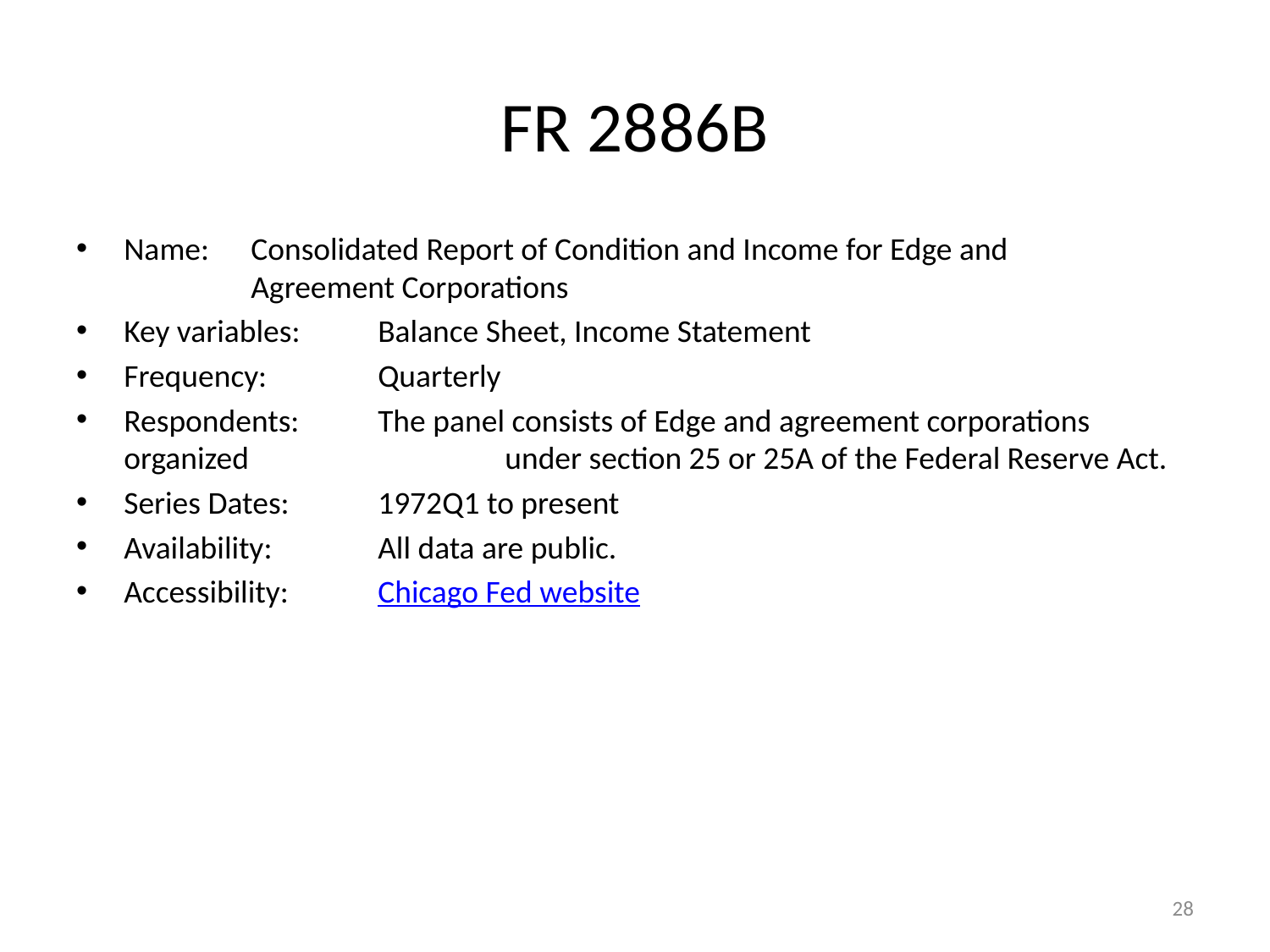

# FR 2886B
Name: 	Consolidated Report of Condition and Income for Edge and 		Agreement Corporations
Key variables: 	Balance Sheet, Income Statement
Frequency: 	Quarterly
Respondents: 	The panel consists of Edge and agreement corporations organized 		under section 25 or 25A of the Federal Reserve Act.
Series Dates: 	1972Q1 to present
Availability: 	All data are public.
Accessibility: 	Chicago Fed website
28